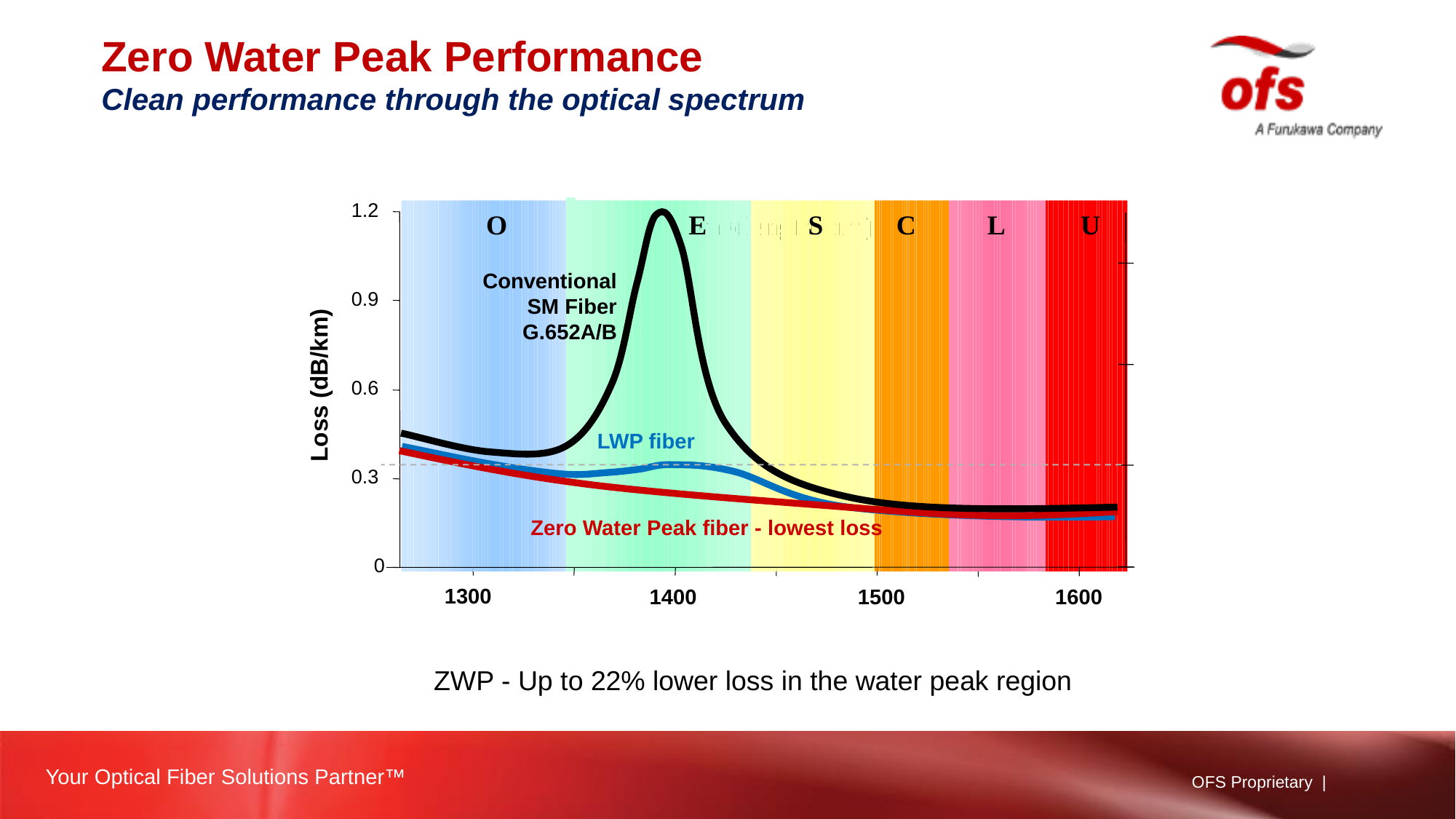

# Zero Water Peak Performance Clean performance through the optical spectrum
1.2

O
E
S
C
L
U
wavelength (nm)

Conventional SM Fiber
G.652A/B
0.9

Loss (dB/km)
0.6

LWP fiber

0.3

Zero Water Peak fiber - lowest loss
0

1300
1400
1500
1600
ZWP - Up to 22% lower loss in the water peak region